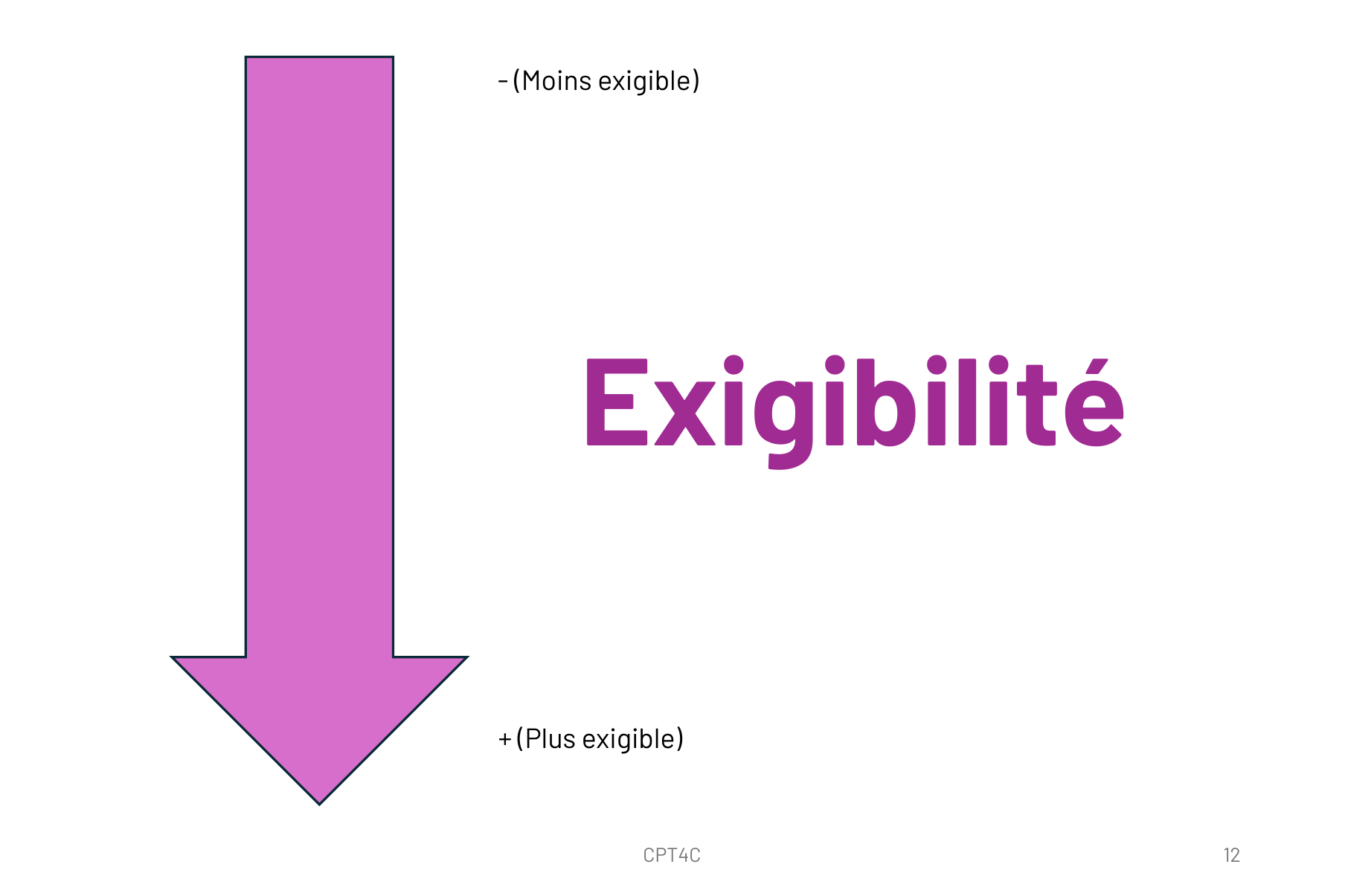

- (Moins exigible)
Exigibilité
+ (Plus exigible)
CPT4C
12